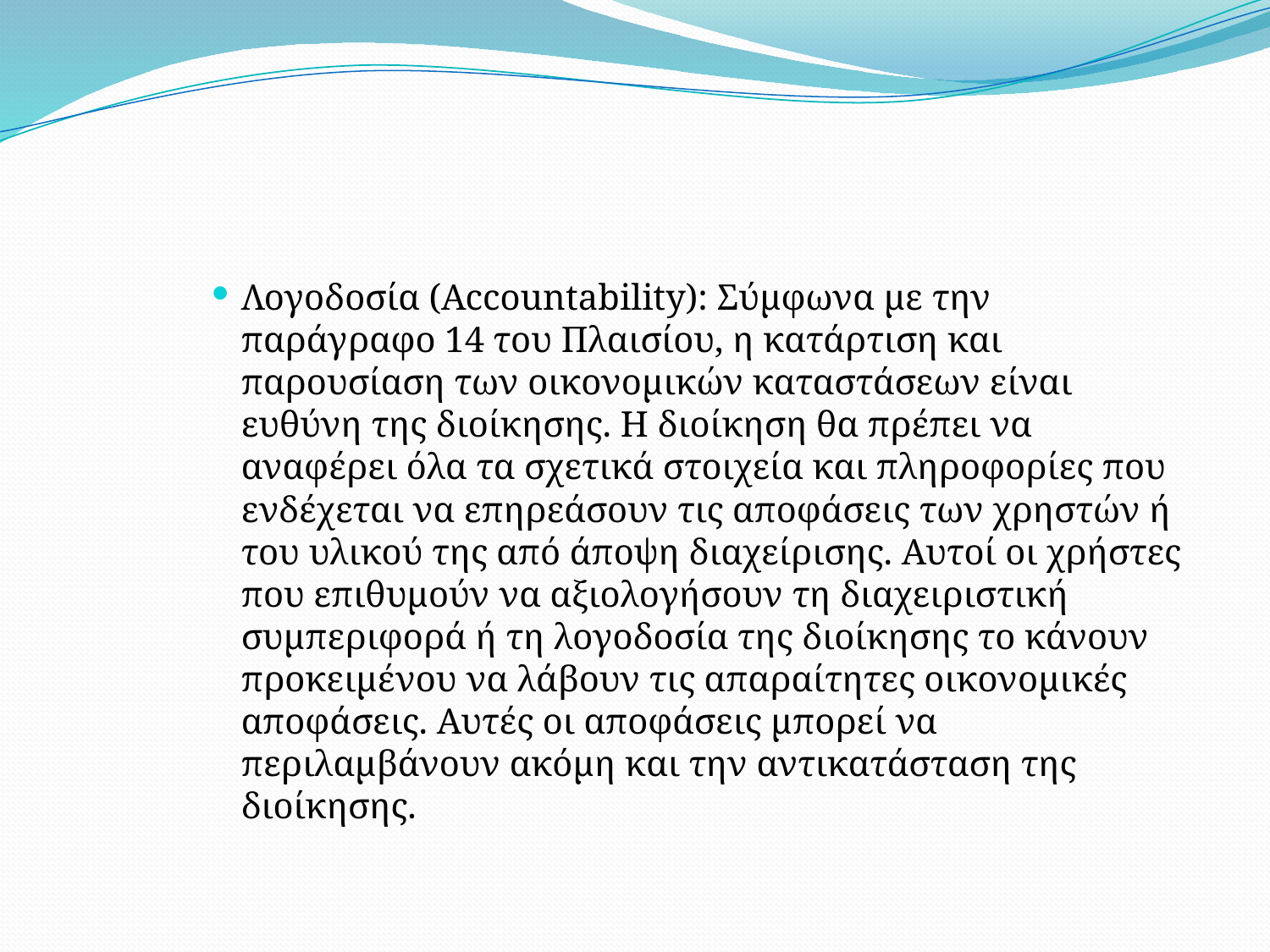

#
Λογοδοσία (Accountability): Σύμφωνα με την παράγραφο 14 του Πλαισίου, η κατάρτιση και παρουσίαση των οικονομικών καταστάσεων είναι ευθύνη της διοίκησης. Η διοίκηση θα πρέπει να αναφέρει όλα τα σχετικά στοιχεία και πληροφορίες που ενδέχεται να επηρεάσουν τις αποφάσεις των χρηστών ή του υλικού της από άποψη διαχείρισης. Αυτοί οι χρήστες που επιθυμούν να αξιολογήσουν τη διαχειριστική συμπεριφορά ή τη λογοδοσία της διοίκησης το κάνουν προκειμένου να λάβουν τις απαραίτητες οικονομικές αποφάσεις. Αυτές οι αποφάσεις μπορεί να περιλαμβάνουν ακόμη και την αντικατάσταση της διοίκησης.